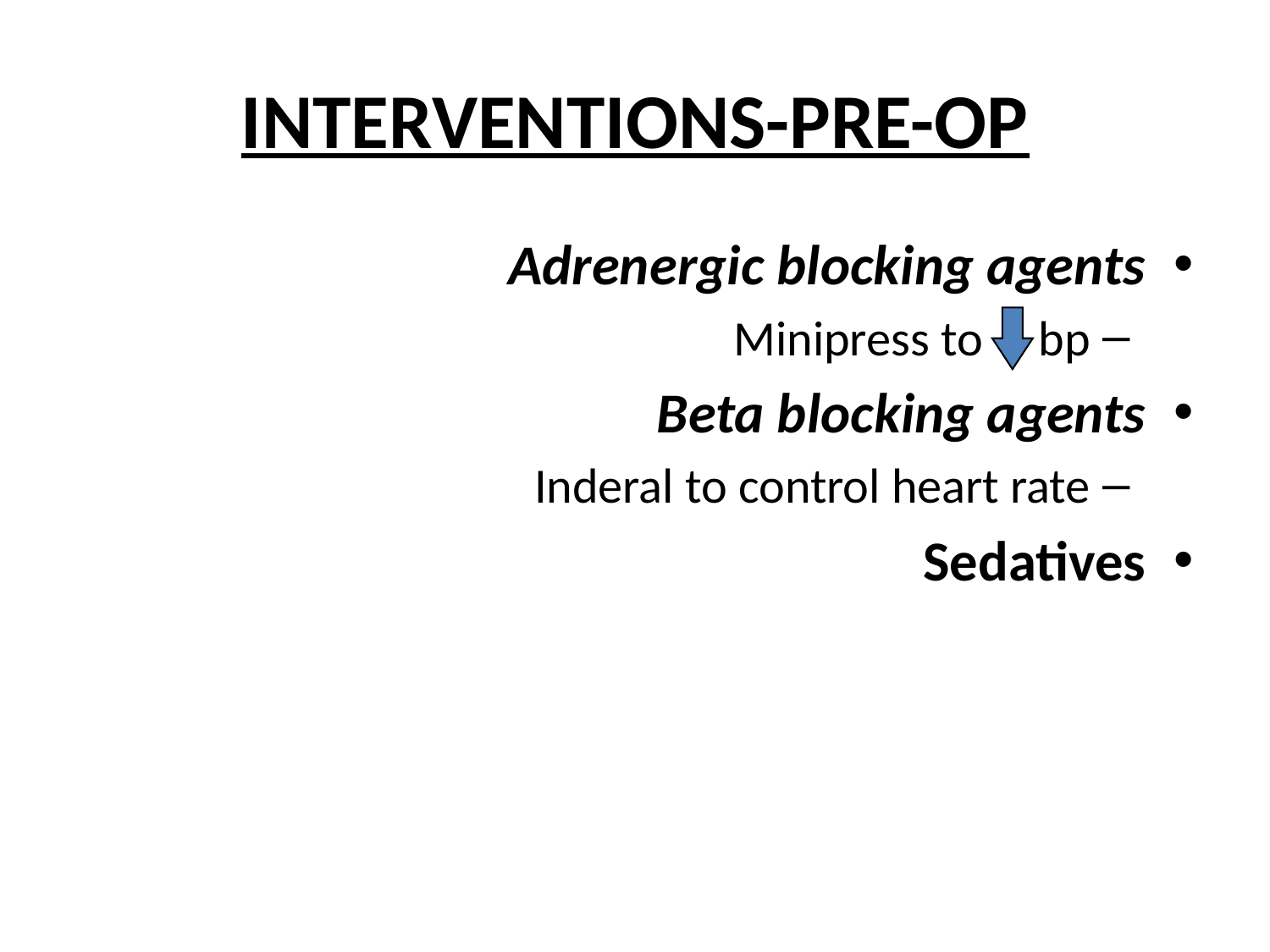

# INTERVENTIONS-PRE-OP
Adrenergic blocking agents
Minipress to     bp
Beta blocking agents
Inderal to control heart rate
Sedatives